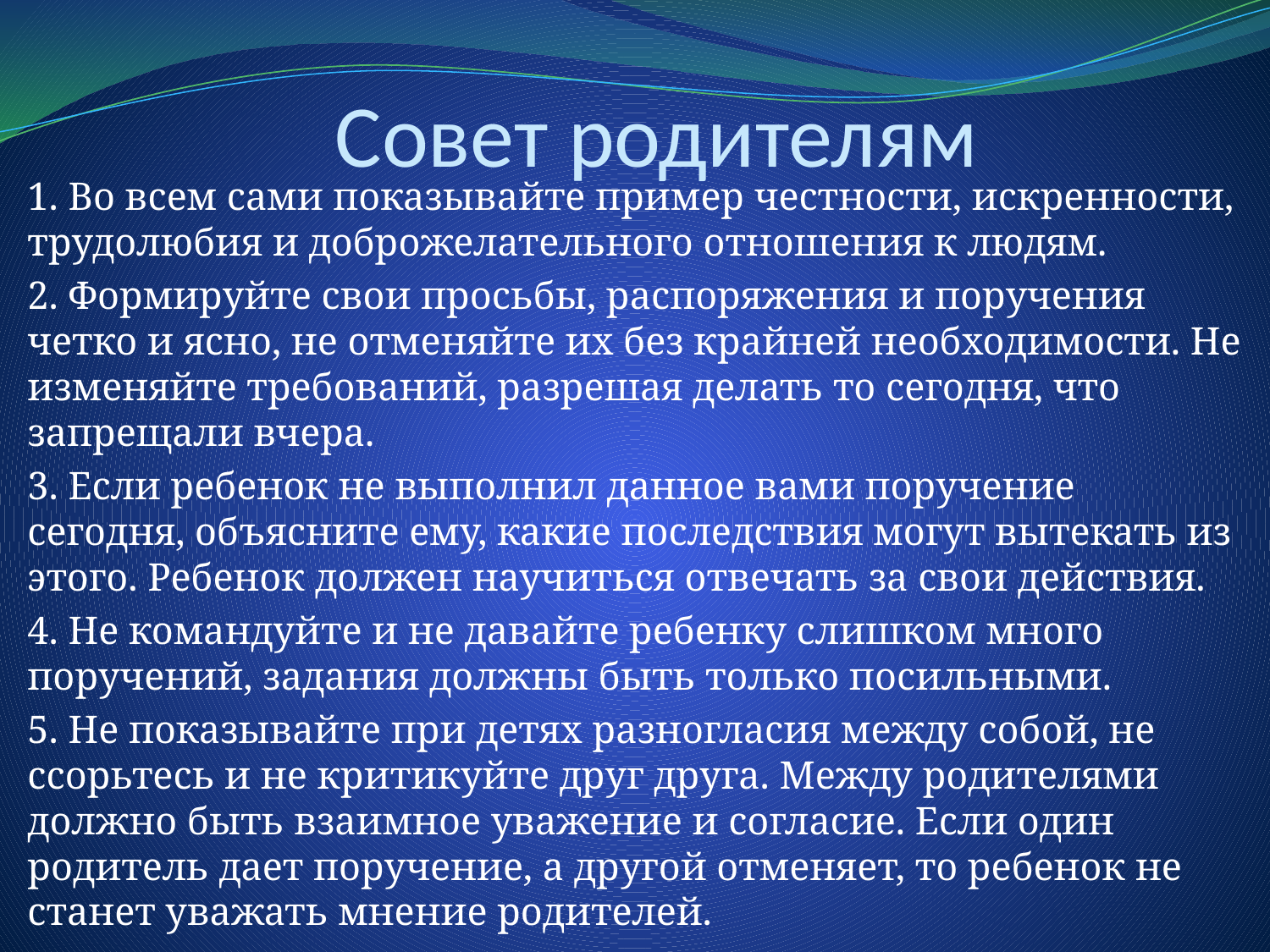

# Совет родителям
1. Во всем сами показывайте пример честности, искренности, трудолюбия и доброжелательного отношения к людям.
2. Формируйте свои просьбы, распоряжения и поручения четко и ясно, не отменяйте их без крайней необходимости. Не изменяйте требований, разрешая делать то сегодня, что запрещали вчера.
3. Если ребенок не выполнил данное вами поручение сегодня, объясните ему, какие последствия могут вытекать из этого. Ребенок должен научиться отвечать за свои действия.
4. Не командуйте и не давайте ребенку слишком много поручений, задания должны быть только посильными.
5. Не показывайте при детях разногласия между собой, не ссорьтесь и не критикуйте друг друга. Между родителями должно быть взаимное уважение и согласие. Если один родитель дает поручение, а другой отменяет, то ребенок не станет уважать мнение родителей.